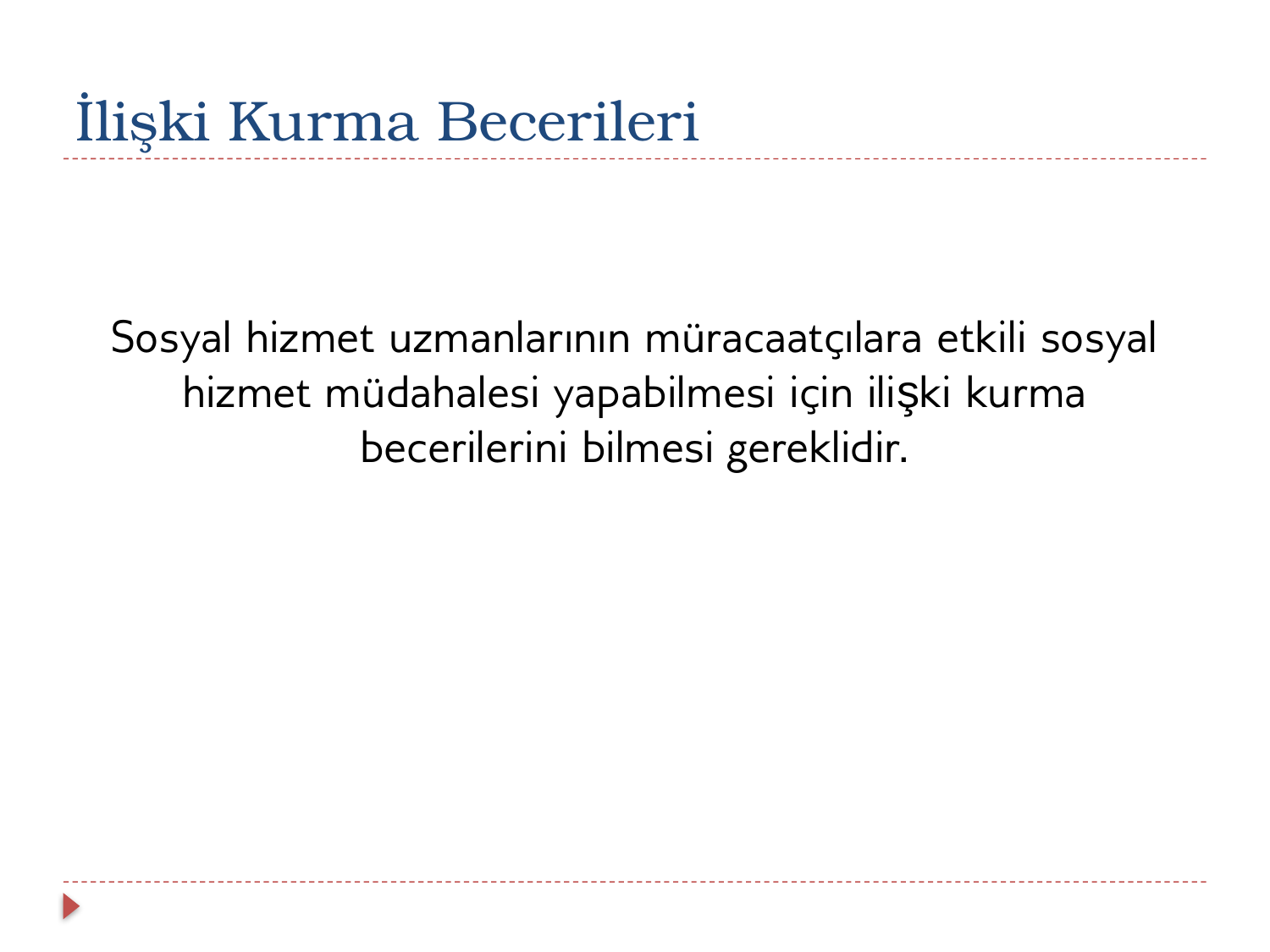

# İlişki Kurma Becerileri

Sosyal hizmet uzmanlarının müracaatçılara etkili sosyal hizmet müdahalesi yapabilmesi için ilişki kurma becerilerini bilmesi gereklidir.